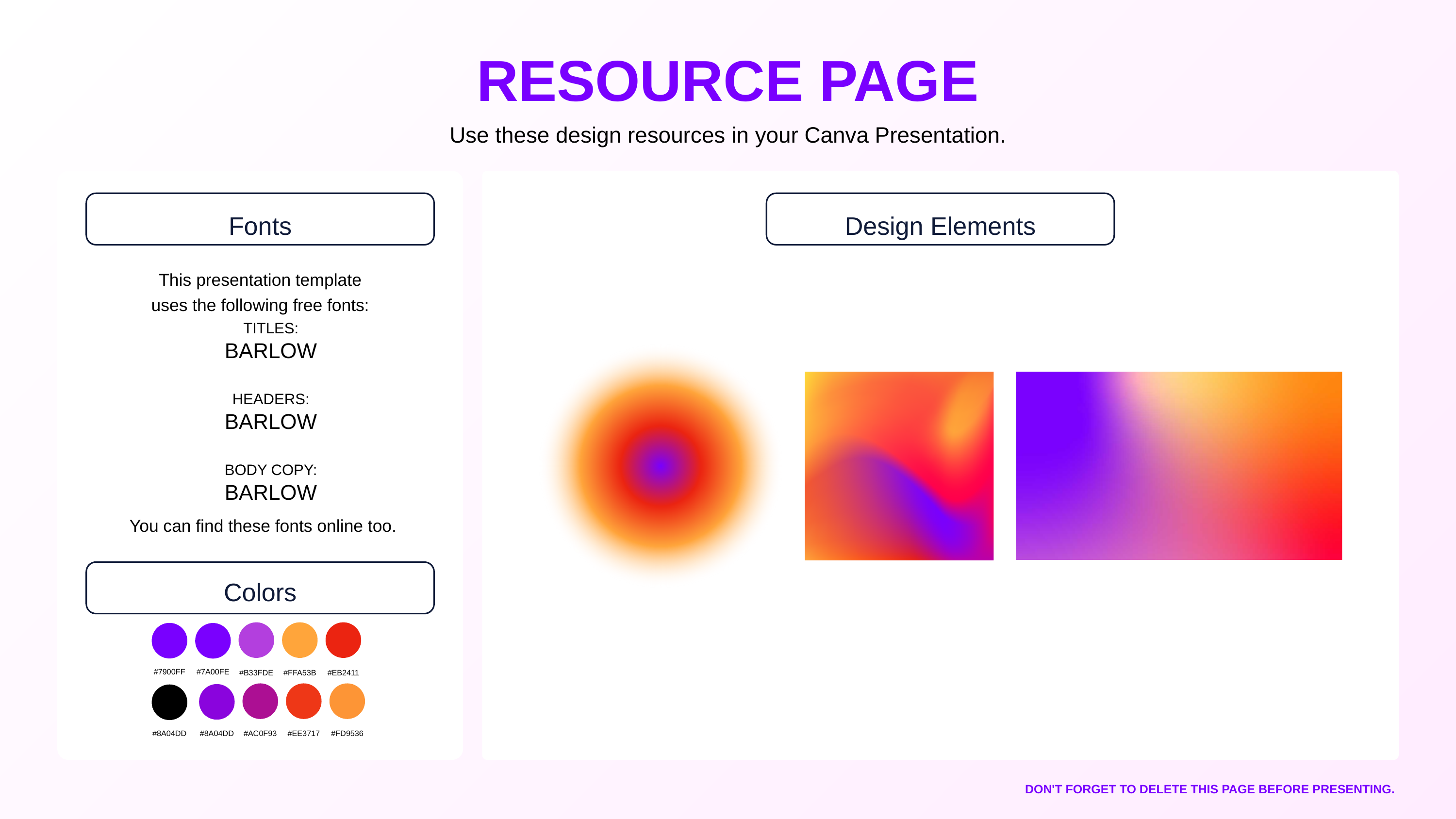

RESOURCE PAGE
Use these design resources in your Canva Presentation.

Fonts
Design Elements
This presentation template
uses the following free fonts:
TITLES:
BARLOW

HEADERS:
BARLOW

BODY COPY:
BARLOW

You can find these fonts online too.

Colors

#7900FF
#7A00FE
#B33FDE
#FFA53B
#EB2411

#8A04DD
#8A04DD
#AC0F93
#EE3717
#FD9536
DON'T FORGET TO DELETE THIS PAGE BEFORE PRESENTING.